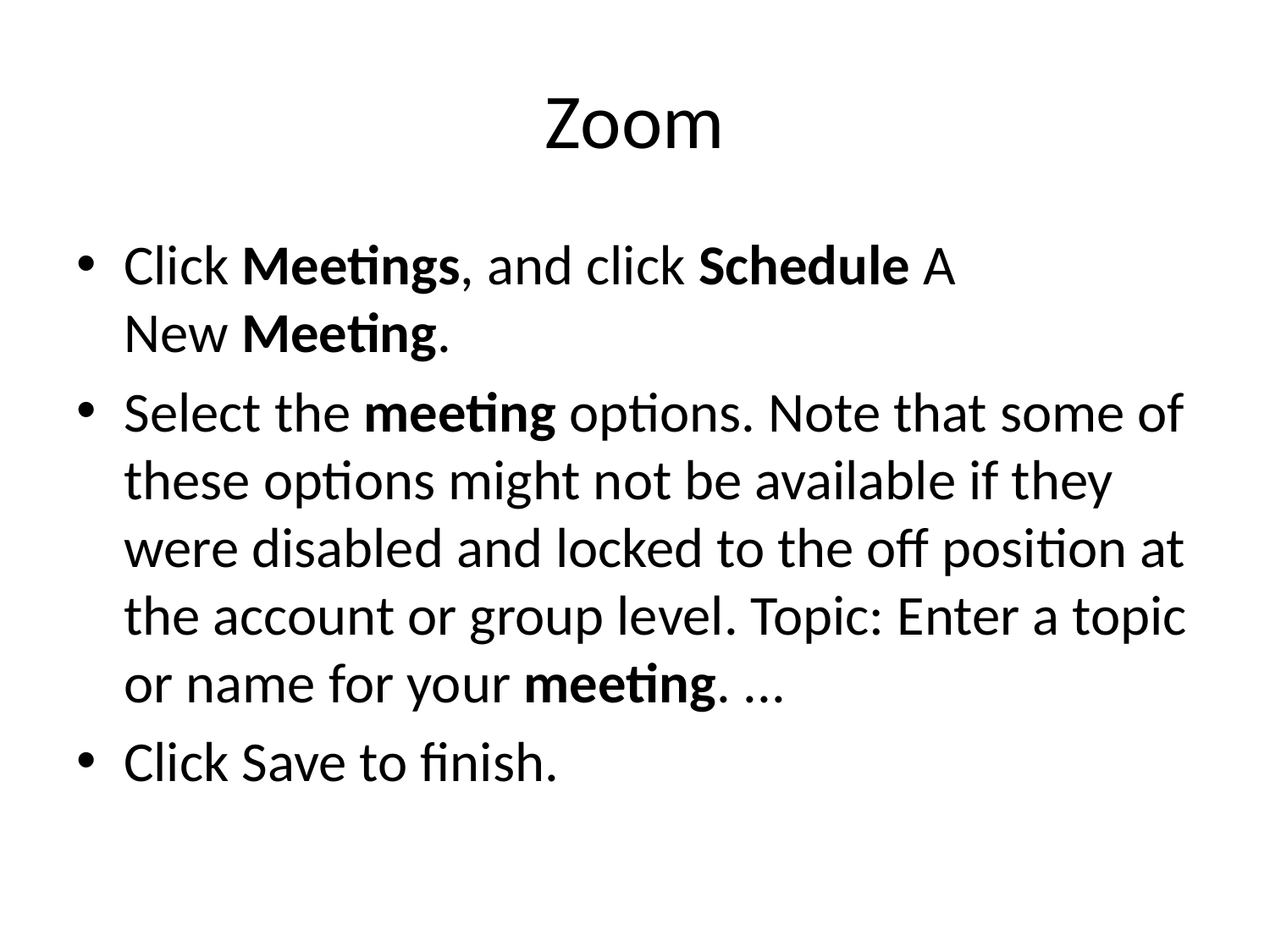

# Zoom
Click Meetings, and click Schedule A New Meeting.
Select the meeting options. Note that some of these options might not be available if they were disabled and locked to the off position at the account or group level. Topic: Enter a topic or name for your meeting. ...
Click Save to finish.